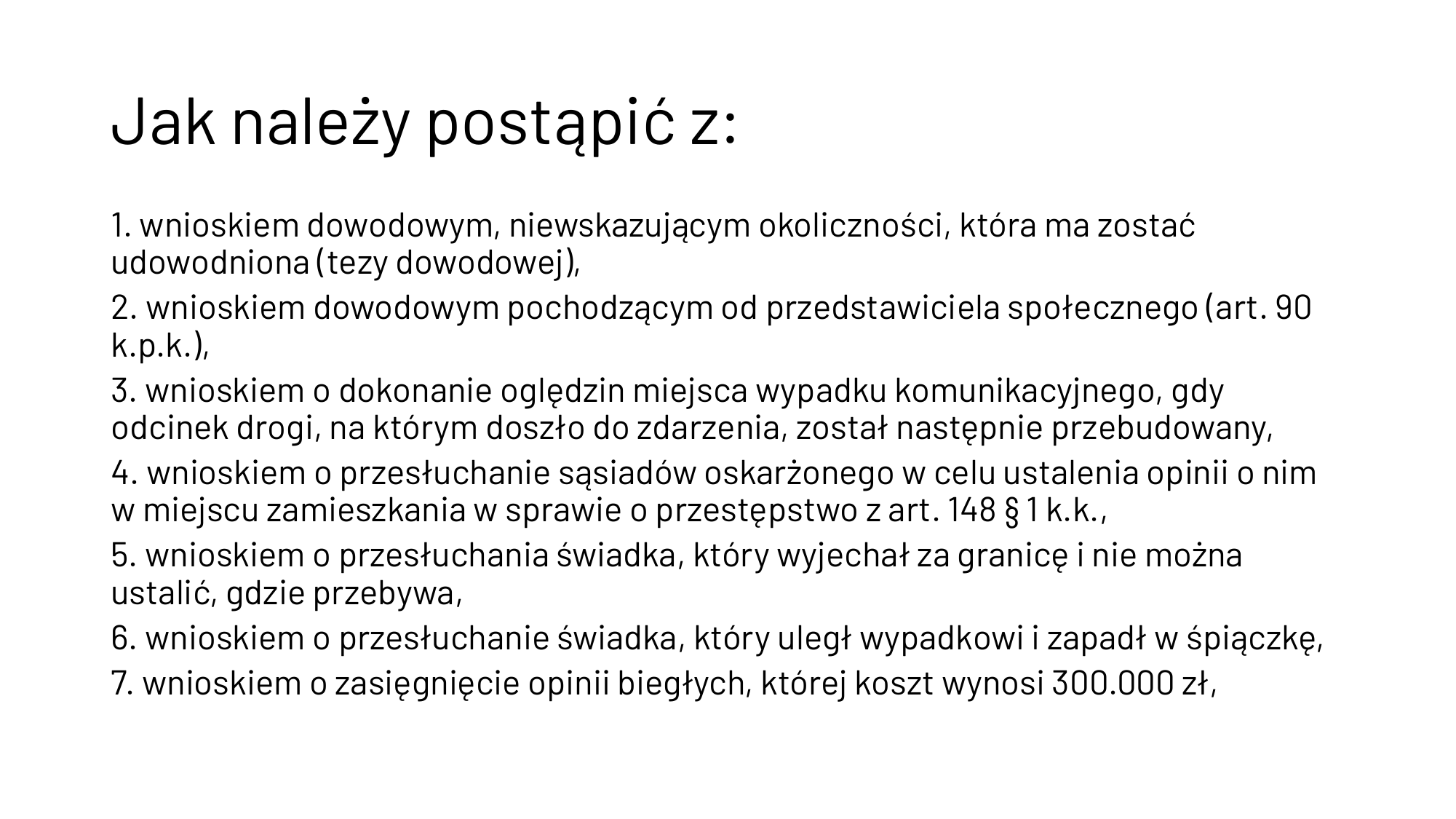

# Jak należy postąpić z:
1. wnioskiem dowodowym, niewskazującym okoliczności, która ma zostać udowodniona (tezy dowodowej),
2. wnioskiem dowodowym pochodzącym od przedstawiciela społecznego (art. 90 k.p.k.),
3. wnioskiem o dokonanie oględzin miejsca wypadku komunikacyjnego, gdy odcinek drogi, na którym doszło do zdarzenia, został następnie przebudowany,
4. wnioskiem o przesłuchanie sąsiadów oskarżonego w celu ustalenia opinii o nim w miejscu zamieszkania w sprawie o przestępstwo z art. 148 § 1 k.k.,
5. wnioskiem o przesłuchania świadka, który wyjechał za granicę i nie można ustalić, gdzie przebywa,
6. wnioskiem o przesłuchanie świadka, który uległ wypadkowi i zapadł w śpiączkę,
7. wnioskiem o zasięgnięcie opinii biegłych, której koszt wynosi 300.000 zł,